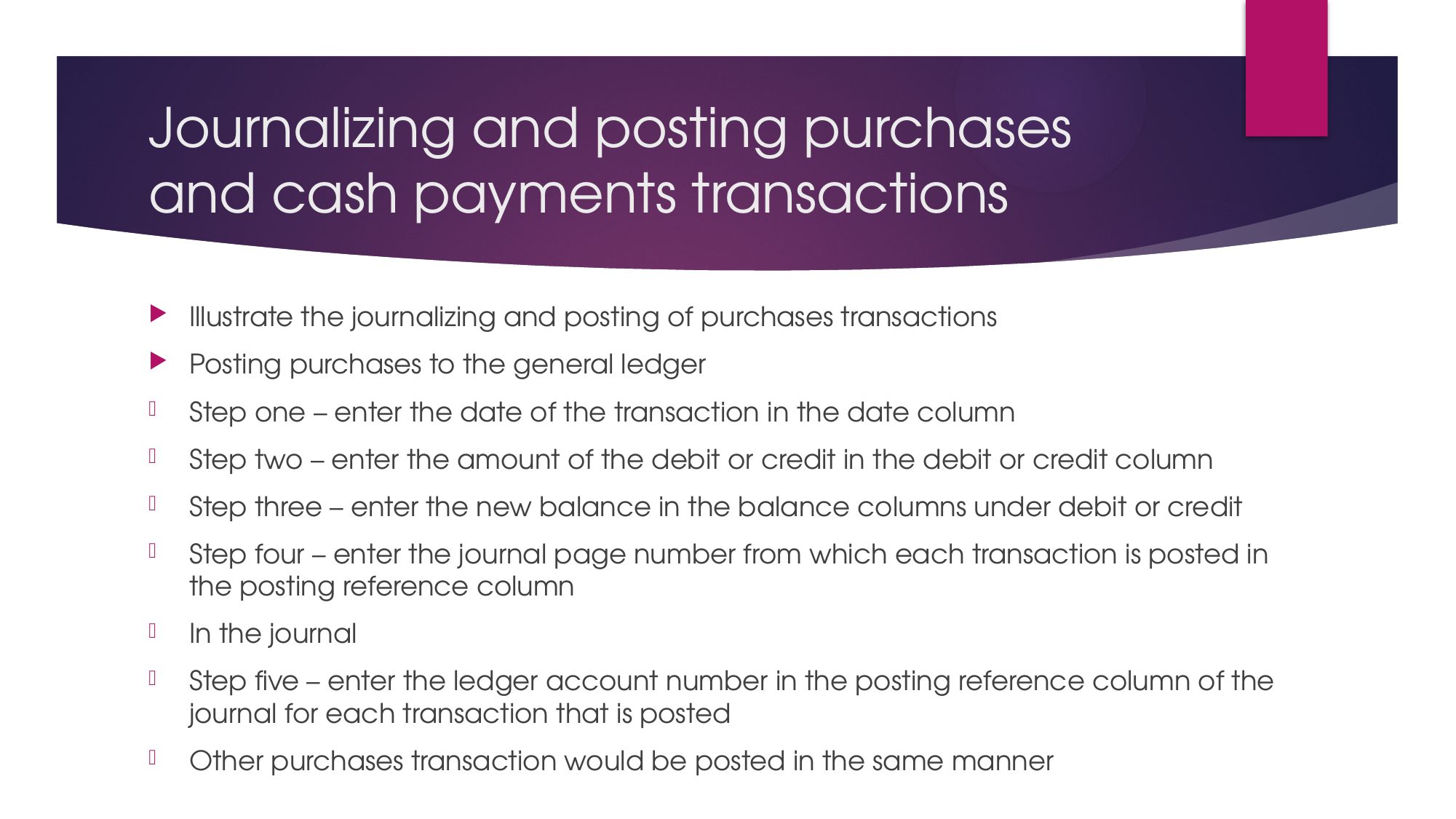

# Journalizing and posting purchases and cash payments transactions
Illustrate the journalizing and posting of purchases transactions
Posting purchases to the general ledger
Step one – enter the date of the transaction in the date column
Step two – enter the amount of the debit or credit in the debit or credit column
Step three – enter the new balance in the balance columns under debit or credit
Step four – enter the journal page number from which each transaction is posted in the posting reference column
In the journal
Step five – enter the ledger account number in the posting reference column of the journal for each transaction that is posted
Other purchases transaction would be posted in the same manner